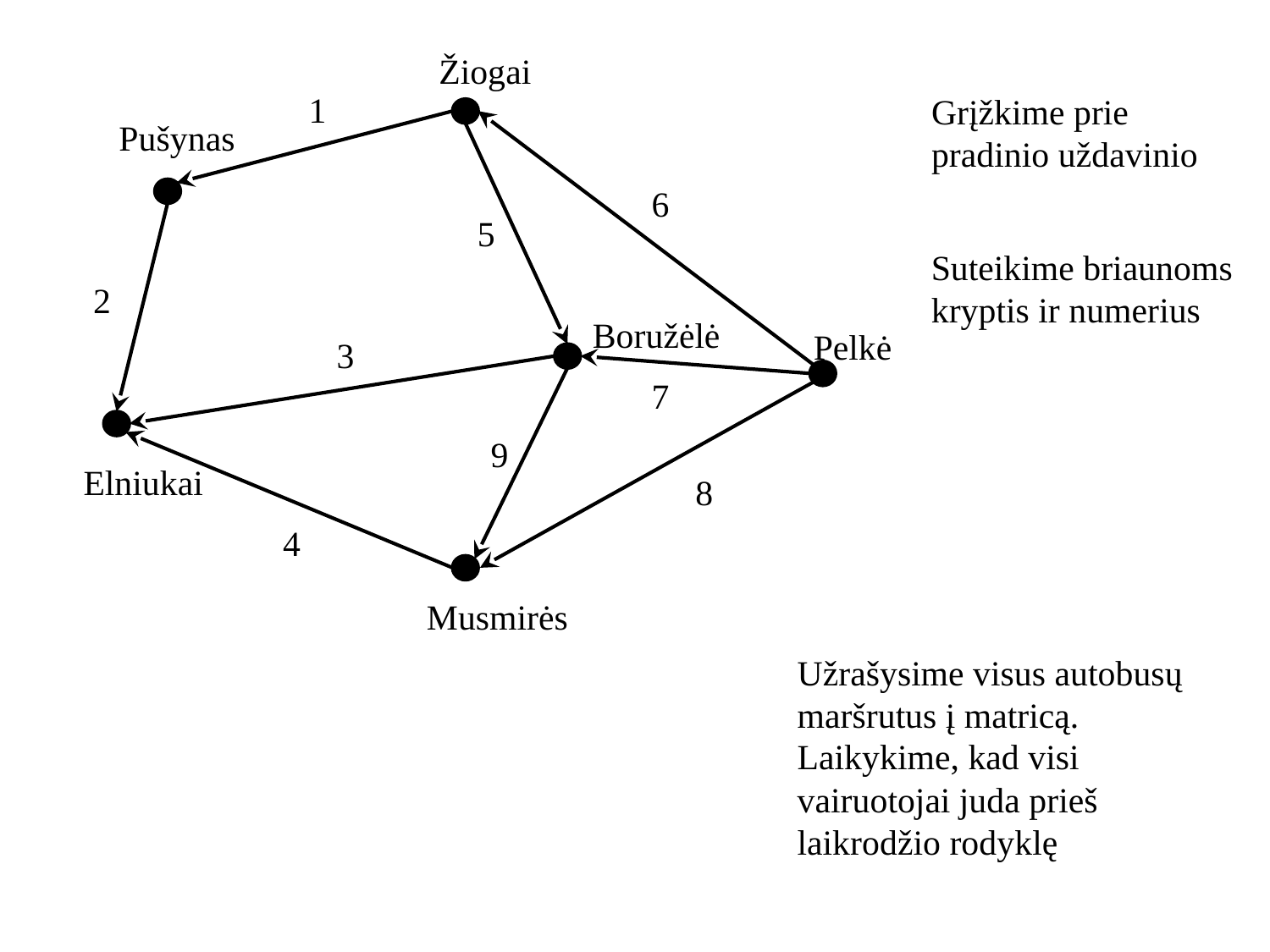

Žiogai

Pušynas
Boružėlė
Pelkė
Elniukai
Musmirės
1
6
5
2
3
7
9
8
4
Grįžkime prie pradinio uždavinio
Suteikime briaunoms kryptis ir numerius
Užrašysime visus autobusų maršrutus į matricą. Laikykime, kad visi vairuotojai juda prieš laikrodžio rodyklę